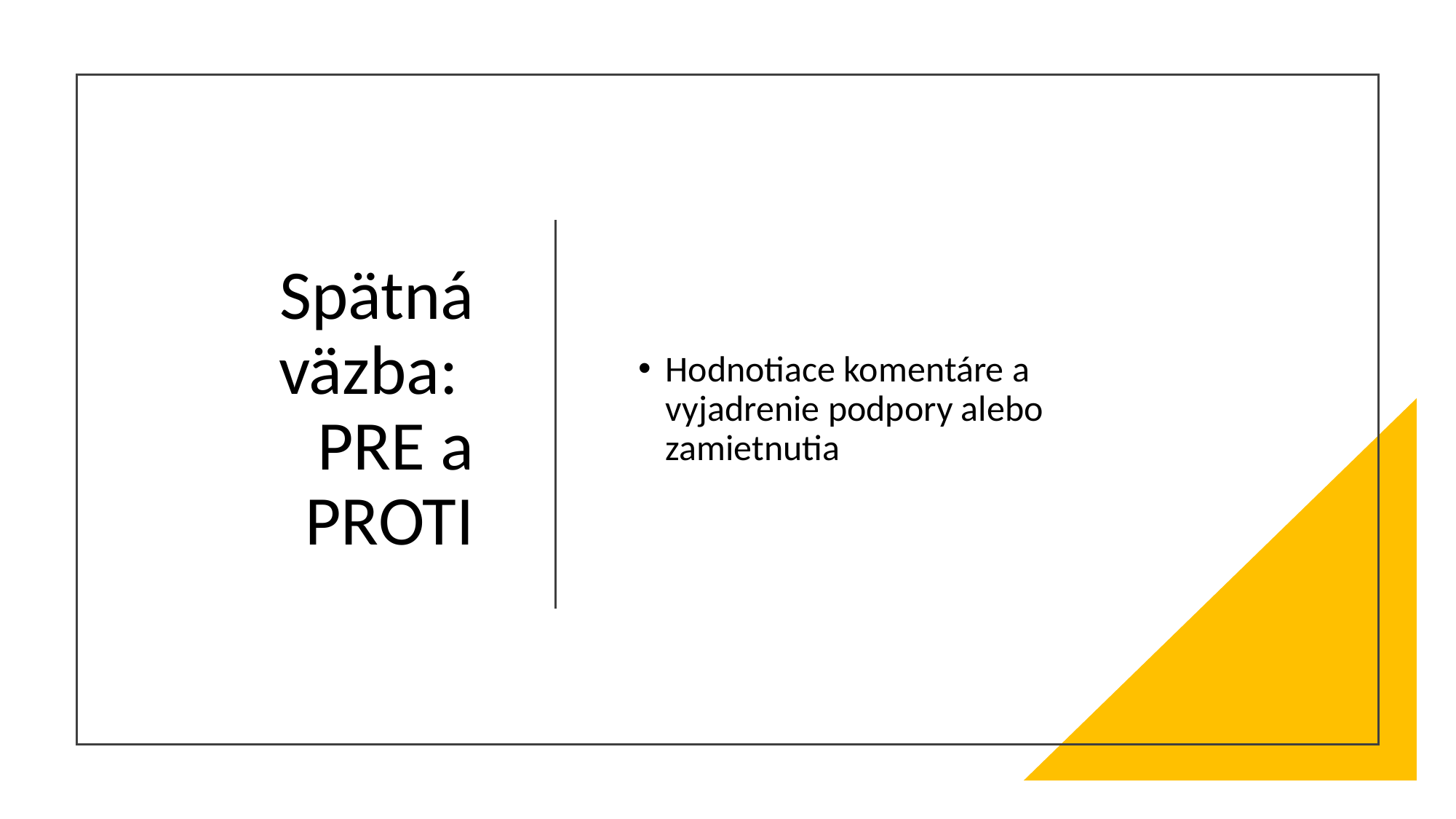

# Spätná väzba: PRE a PROTI
Hodnotiace komentáre a vyjadrenie podpory alebo zamietnutia